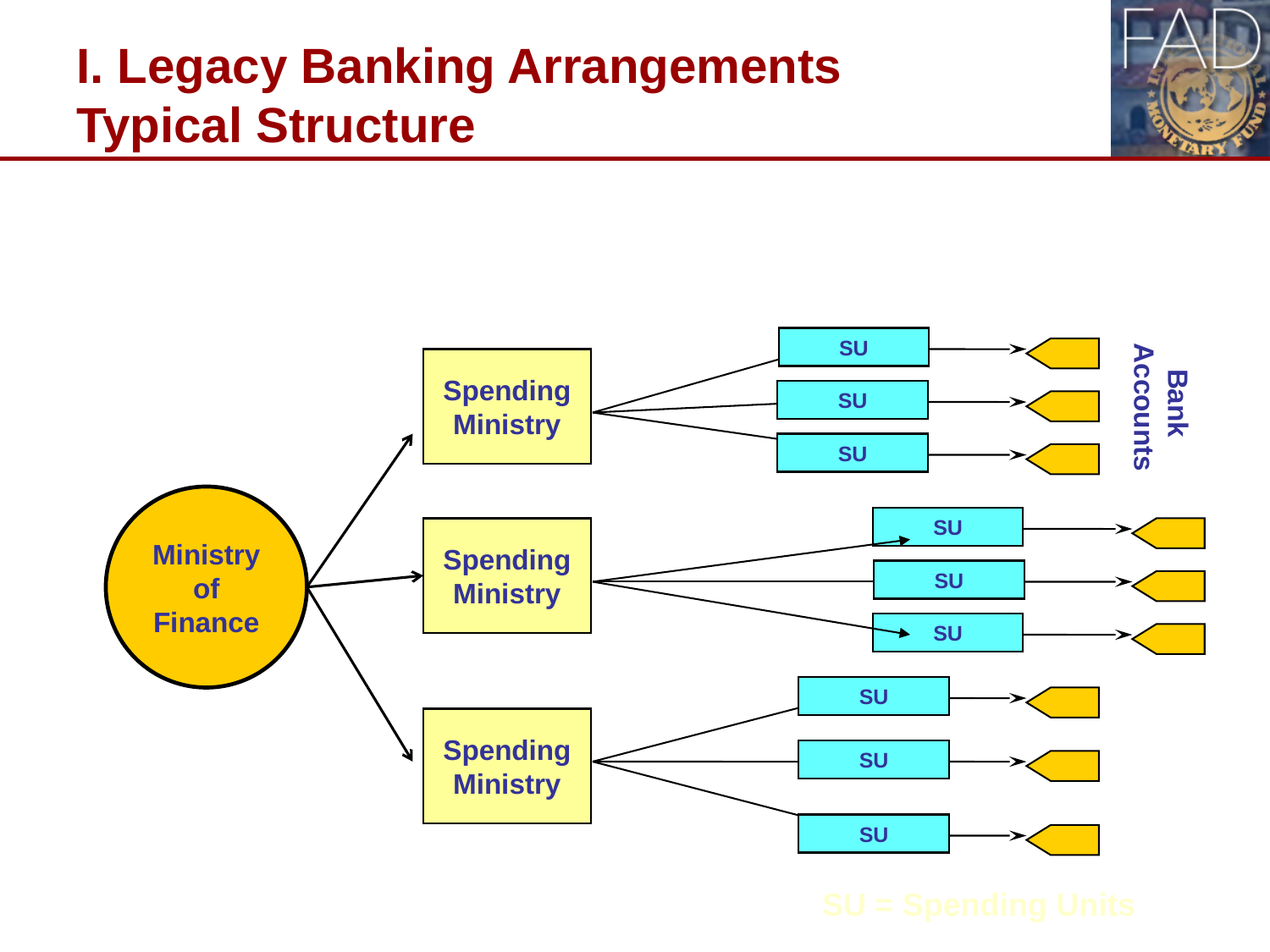

# I. Legacy Banking Arrangements Typical Structure
SU

Spending
Ministry

Bank
Accounts
SU

SU

Ministry
of
Finance
SU
Spending
Ministry

SU

SU

SU

Spending
Ministry
SU

SU

SU = Spending Units
3